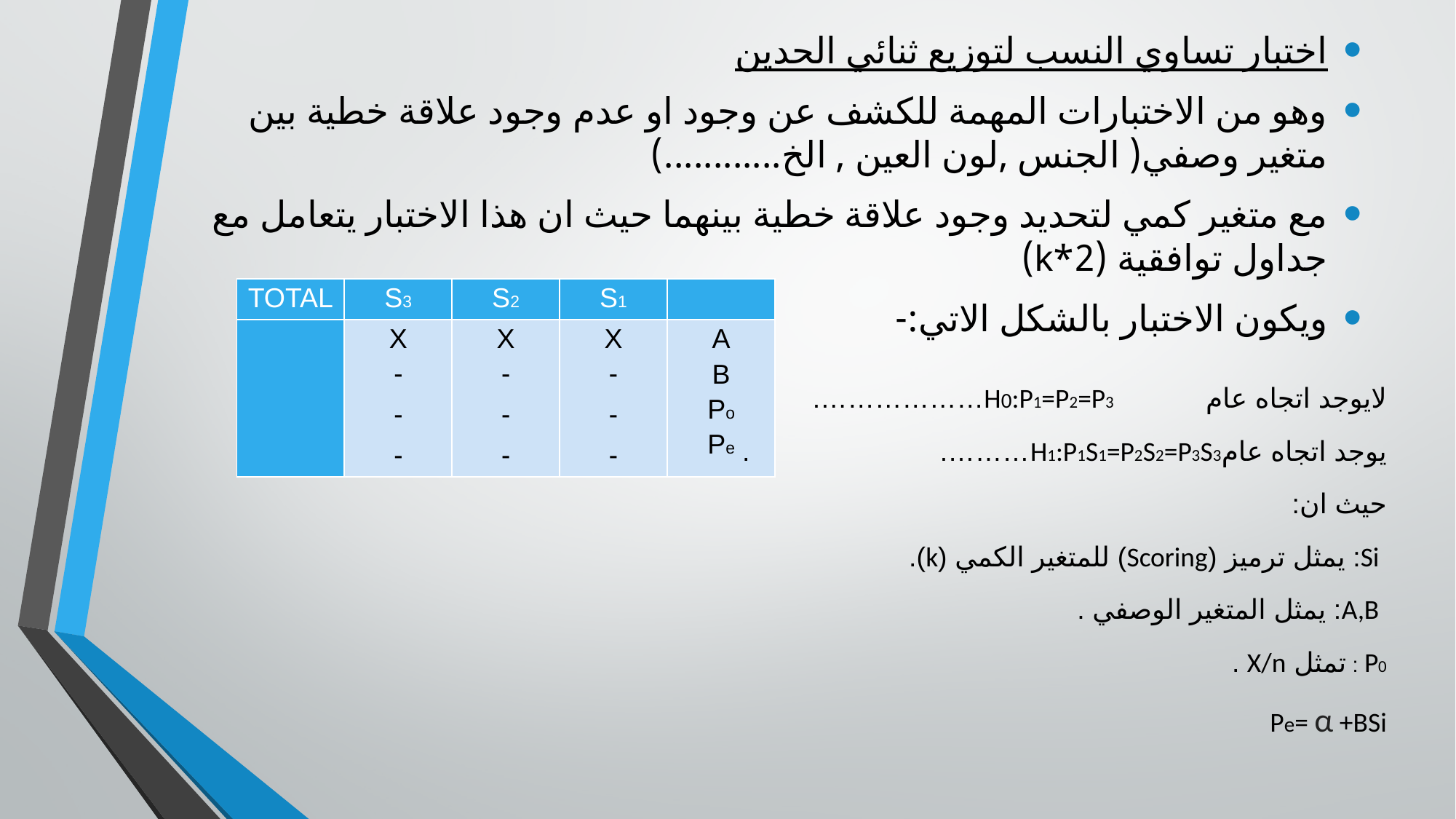

اختبار تساوي النسب لتوزيع ثنائي الحدين
وهو من الاختبارات المهمة للكشف عن وجود او عدم وجود علاقة خطية بين متغير وصفي( الجنس ,لون العين , الخ............)
مع متغير كمي لتحديد وجود علاقة خطية بينهما حيث ان هذا الاختبار يتعامل مع جداول توافقية (2*k)
ويكون الاختبار بالشكل الاتي:-

| TOTAL | S3 | S2 | S1 |  |
| --- | --- | --- | --- | --- |
|  | X - - - | X - - - | X - - - | A B Po Pe |
لايوجد	 اتجاه عام            H0:P1=P2=P3……………….
يوجد اتجاه عامH1:P1S1=P2S2=P3S3……….                         .
حيث ان:
 Si: يمثل ترميز (Scoring) للمتغير الكمي (k).
 A,B: يمثل المتغير الوصفي .
P0 : تمثل X/n .
Pe= α +BSi